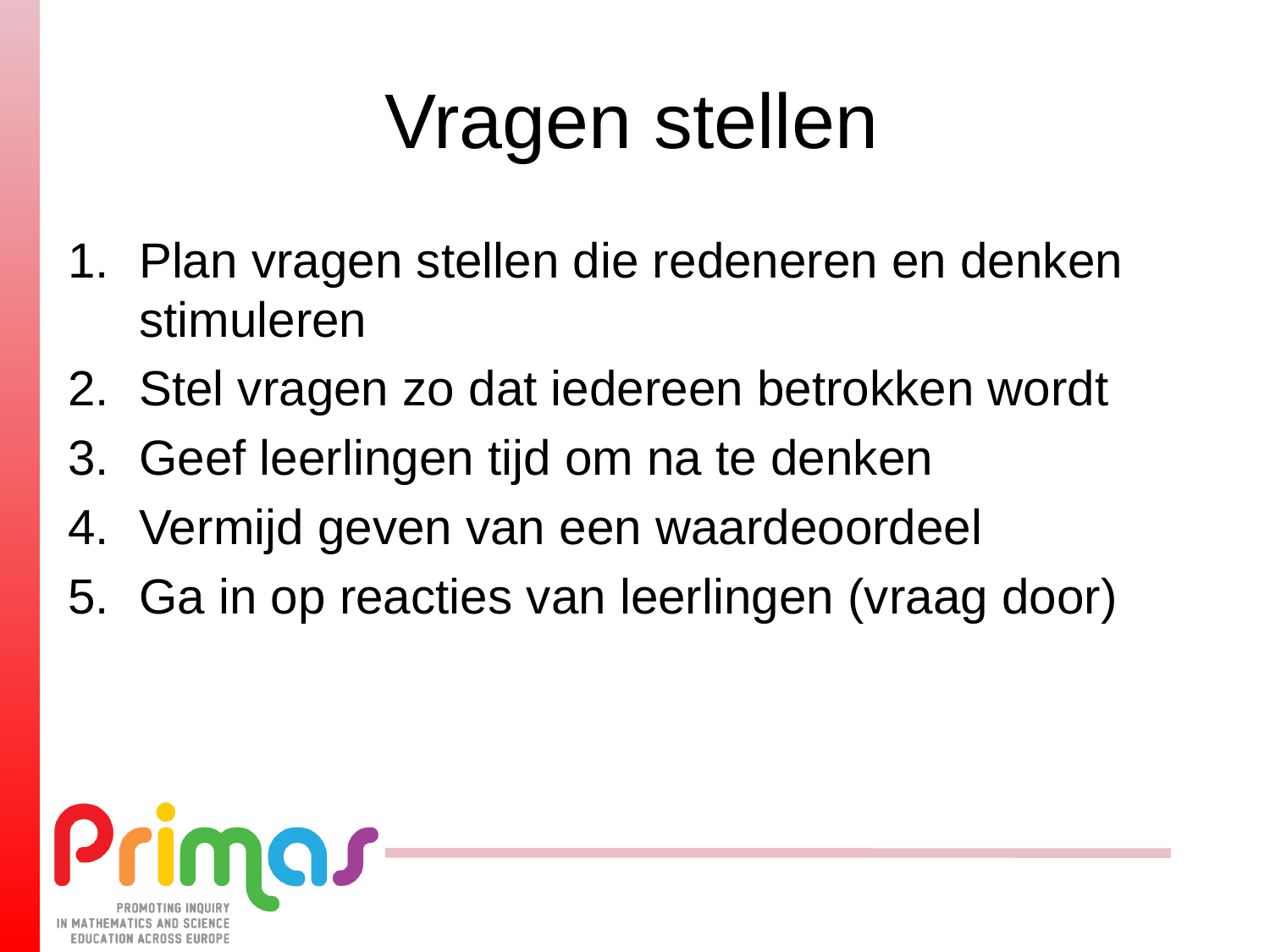

# Vragen stellen
Plan vragen stellen die redeneren en denken stimuleren
Stel vragen zo dat iedereen betrokken wordt
Geef leerlingen tijd om na te denken
Vermijd geven van een waardeoordeel
Ga in op reacties van leerlingen (vraag door)